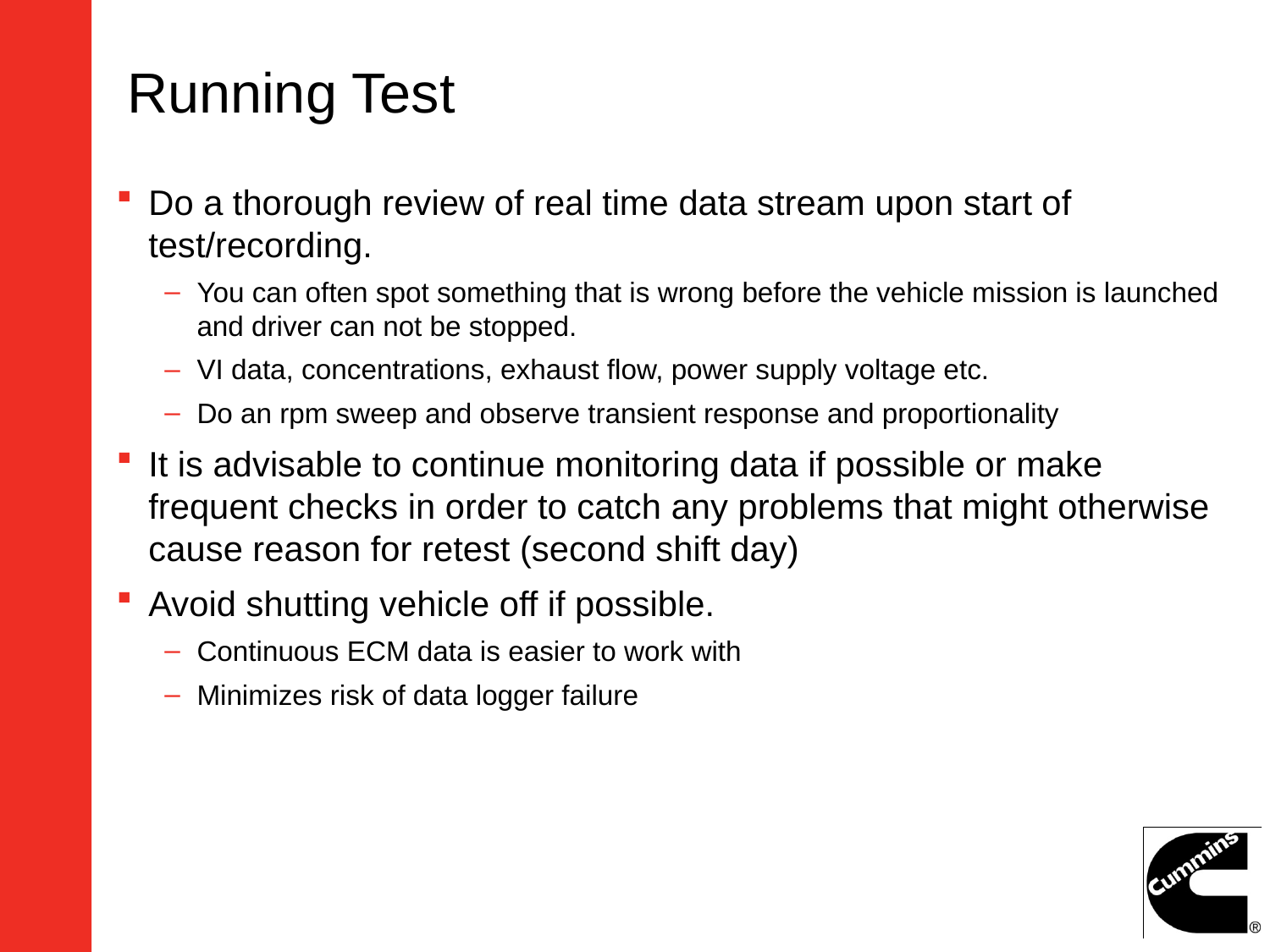

# Running Test
Do a thorough review of real time data stream upon start of test/recording.
You can often spot something that is wrong before the vehicle mission is launched and driver can not be stopped.
VI data, concentrations, exhaust flow, power supply voltage etc.
Do an rpm sweep and observe transient response and proportionality
It is advisable to continue monitoring data if possible or make frequent checks in order to catch any problems that might otherwise cause reason for retest (second shift day)
Avoid shutting vehicle off if possible.
Continuous ECM data is easier to work with
Minimizes risk of data logger failure